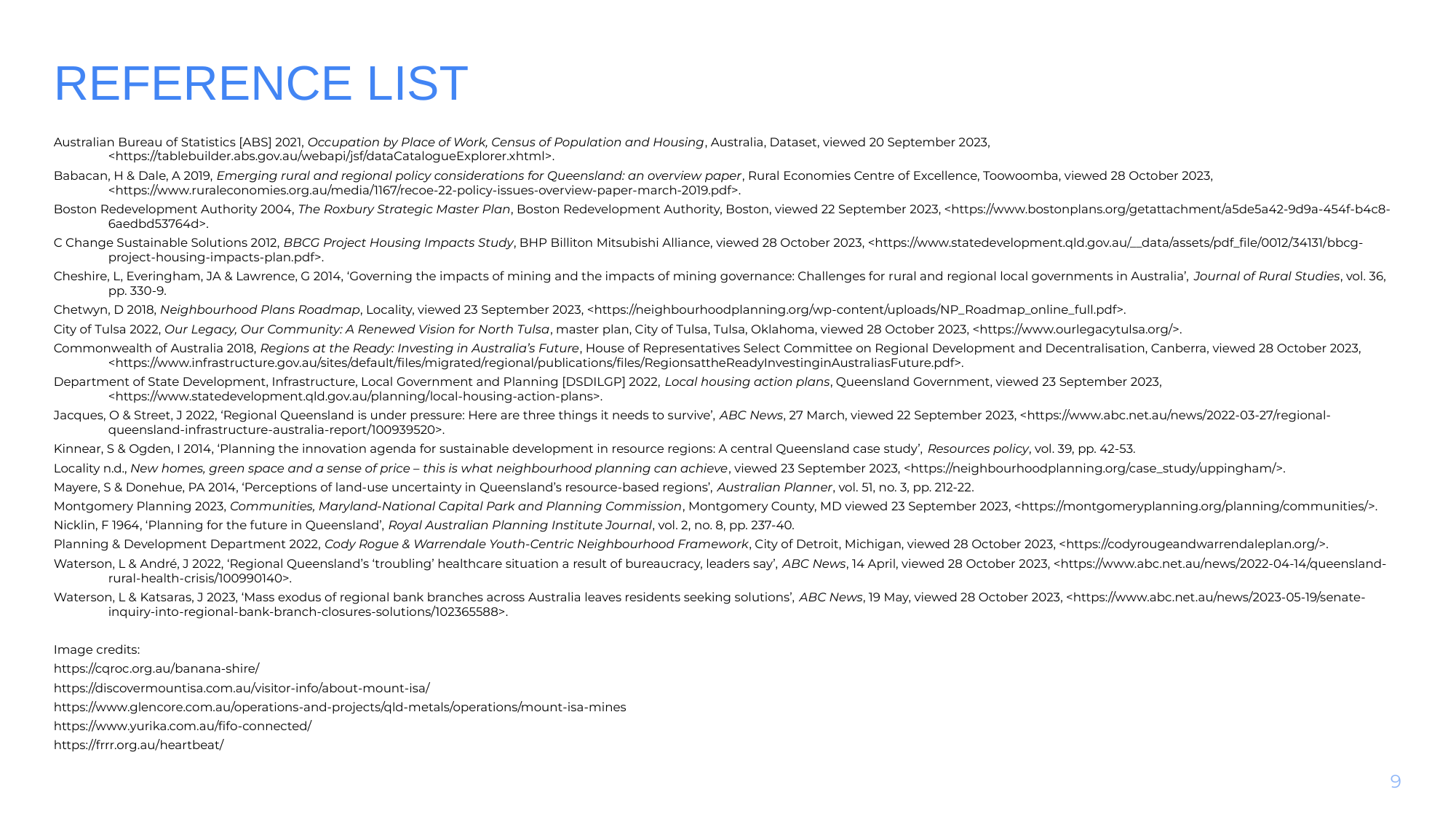

REFERENCE LIST
Australian Bureau of Statistics [ABS] 2021, Occupation by Place of Work, Census of Population and Housing, Australia, Dataset, viewed 20 September 2023, <https://tablebuilder.abs.gov.au/webapi/jsf/dataCatalogueExplorer.xhtml>.
Babacan, H & Dale, A 2019, Emerging rural and regional policy considerations for Queensland: an overview paper, Rural Economies Centre of Excellence, Toowoomba, viewed 28 October 2023, <https://www.ruraleconomies.org.au/media/1167/recoe-22-policy-issues-overview-paper-march-2019.pdf>.
Boston Redevelopment Authority 2004, The Roxbury Strategic Master Plan, Boston Redevelopment Authority, Boston, viewed 22 September 2023, <https://www.bostonplans.org/getattachment/a5de5a42-9d9a-454f-b4c8-6aedbd53764d>.
C Change Sustainable Solutions 2012, BBCG Project Housing Impacts Study, BHP Billiton Mitsubishi Alliance, viewed 28 October 2023, <https://www.statedevelopment.qld.gov.au/__data/assets/pdf_file/0012/34131/bbcg-project-housing-impacts-plan.pdf>.
Cheshire, L, Everingham, JA & Lawrence, G 2014, ‘Governing the impacts of mining and the impacts of mining governance: Challenges for rural and regional local governments in Australia’, Journal of Rural Studies, vol. 36, pp. 330-9.
Chetwyn, D 2018, Neighbourhood Plans Roadmap, Locality, viewed 23 September 2023, <https://neighbourhoodplanning.org/wp-content/uploads/NP_Roadmap_online_full.pdf>.
City of Tulsa 2022, Our Legacy, Our Community: A Renewed Vision for North Tulsa, master plan, City of Tulsa, Tulsa, Oklahoma, viewed 28 October 2023, <https://www.ourlegacytulsa.org/>.
Commonwealth of Australia 2018, Regions at the Ready: Investing in Australia’s Future, House of Representatives Select Committee on Regional Development and Decentralisation, Canberra, viewed 28 October 2023, <https://www.infrastructure.gov.au/sites/default/files/migrated/regional/publications/files/RegionsattheReadyInvestinginAustraliasFuture.pdf>.
Department of State Development, Infrastructure, Local Government and Planning [DSDILGP] 2022, Local housing action plans, Queensland Government, viewed 23 September 2023, <https://www.statedevelopment.qld.gov.au/planning/local-housing-action-plans>.
Jacques, O & Street, J 2022, ‘Regional Queensland is under pressure: Here are three things it needs to survive’, ABC News, 27 March, viewed 22 September 2023, <https://www.abc.net.au/news/2022-03-27/regional-queensland-infrastructure-australia-report/100939520>.
Kinnear, S & Ogden, I 2014, ‘Planning the innovation agenda for sustainable development in resource regions: A central Queensland case study’, Resources policy, vol. 39, pp. 42-53.
Locality n.d., New homes, green space and a sense of price – this is what neighbourhood planning can achieve, viewed 23 September 2023, <https://neighbourhoodplanning.org/case_study/uppingham/>.
Mayere, S & Donehue, PA 2014, ‘Perceptions of land-use uncertainty in Queensland’s resource-based regions’, Australian Planner, vol. 51, no. 3, pp. 212-22.
Montgomery Planning 2023, Communities, Maryland-National Capital Park and Planning Commission, Montgomery County, MD viewed 23 September 2023, <https://montgomeryplanning.org/planning/communities/>.
Nicklin, F 1964, ‘Planning for the future in Queensland’, Royal Australian Planning Institute Journal, vol. 2, no. 8, pp. 237-40.
Planning & Development Department 2022, Cody Rogue & Warrendale Youth-Centric Neighbourhood Framework, City of Detroit, Michigan, viewed 28 October 2023, <https://codyrougeandwarrendaleplan.org/>.
Waterson, L & André, J 2022, ‘Regional Queensland’s ‘troubling’ healthcare situation a result of bureaucracy, leaders say’, ABC News, 14 April, viewed 28 October 2023, <https://www.abc.net.au/news/2022-04-14/queensland-rural-health-crisis/100990140>.
Waterson, L & Katsaras, J 2023, ‘Mass exodus of regional bank branches across Australia leaves residents seeking solutions’, ABC News, 19 May, viewed 28 October 2023, <https://www.abc.net.au/news/2023-05-19/senate-inquiry-into-regional-bank-branch-closures-solutions/102365588>.

Image credits:
https://cqroc.org.au/banana-shire/
https://discovermountisa.com.au/visitor-info/about-mount-isa/
https://www.glencore.com.au/operations-and-projects/qld-metals/operations/mount-isa-mines
https://www.yurika.com.au/fifo-connected/
https://frrr.org.au/heartbeat/

9